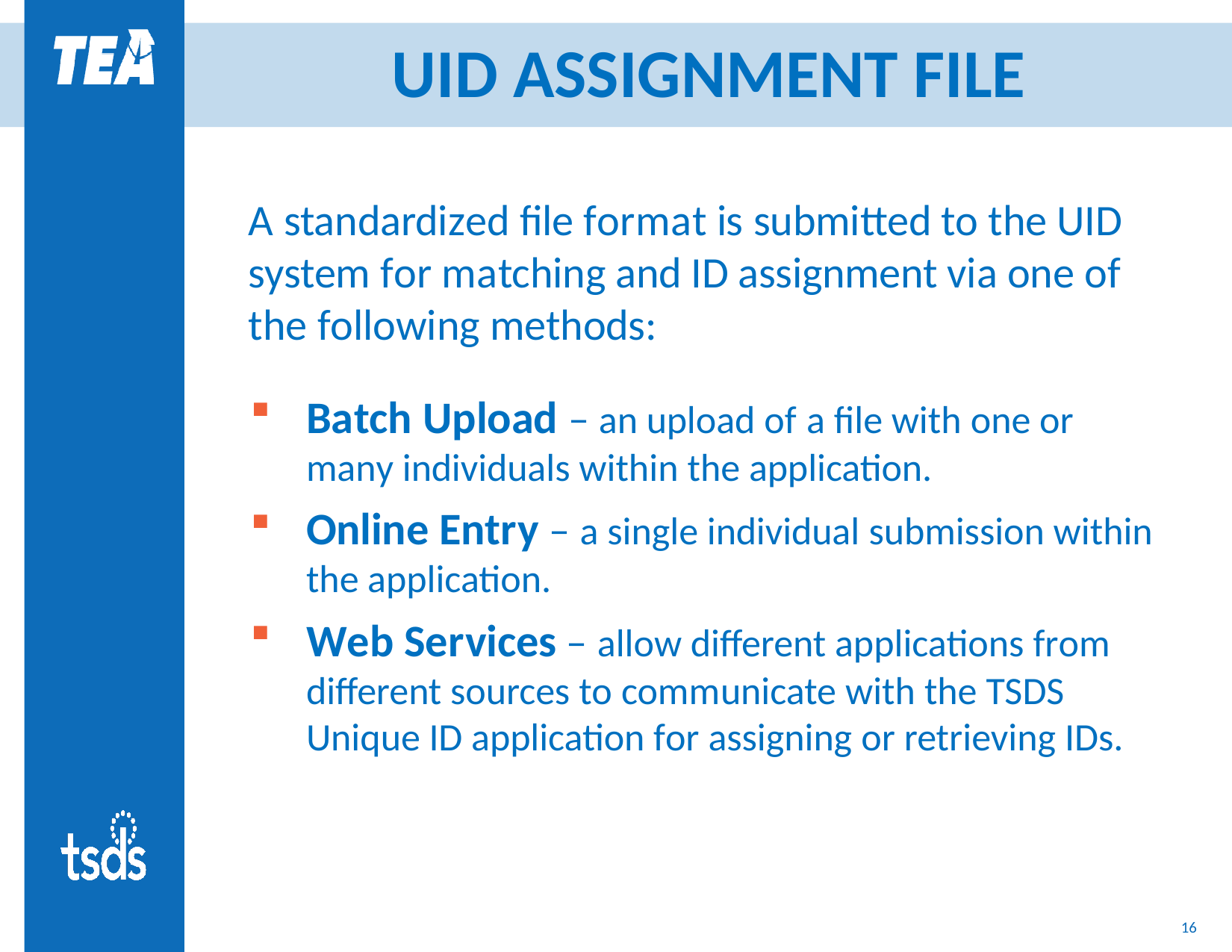

# UID ASSIGNMENT FILE
A standardized file format is submitted to the UID system for matching and ID assignment via one of the following methods:

Batch Upload – an upload of a file with one or many individuals within the application.
Online Entry – a single individual submission within the application.
Web Services – allow different applications from different sources to communicate with the TSDS Unique ID application for assigning or retrieving IDs.

16